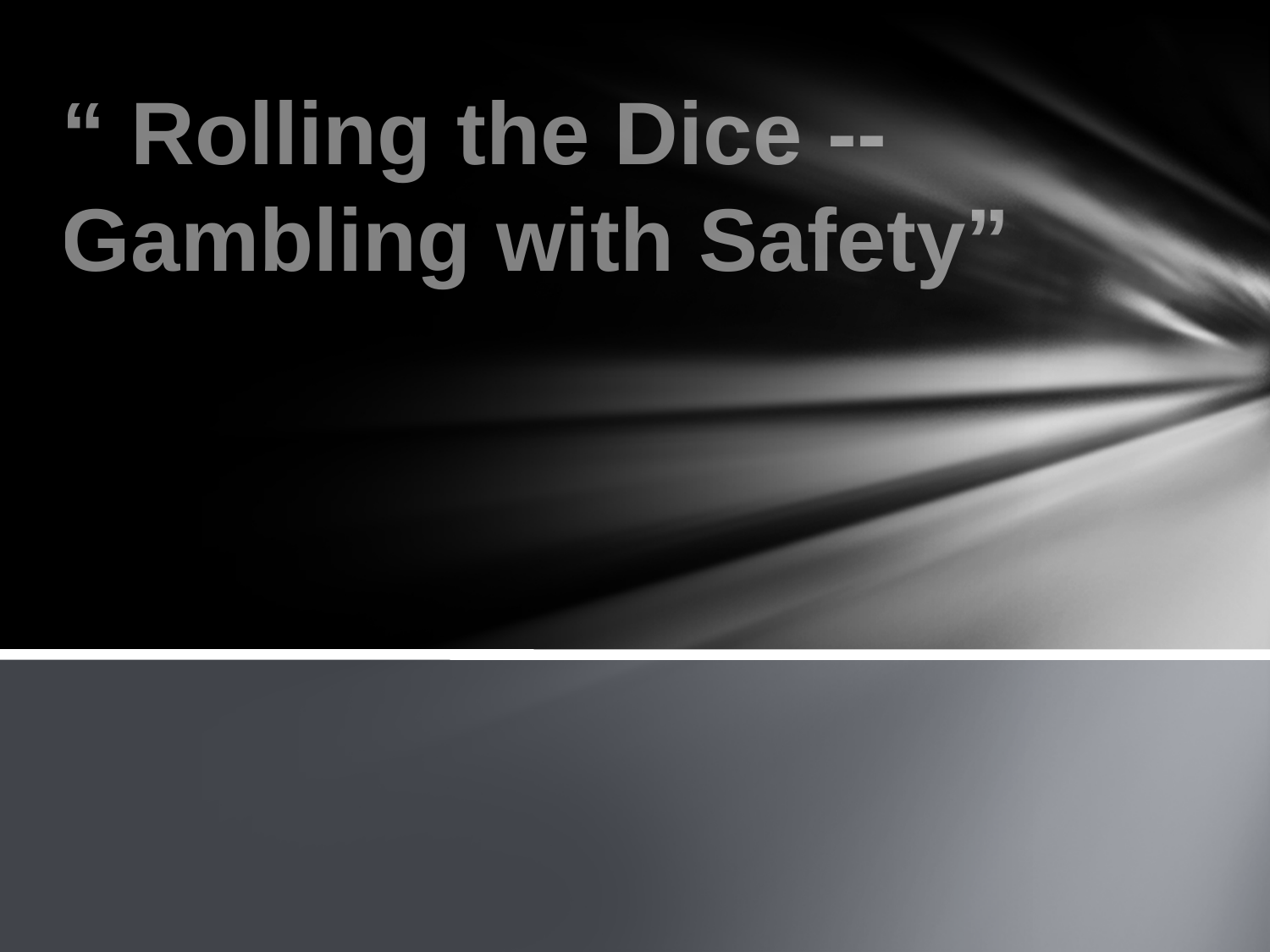

# “ Rolling the Dice -- Gambling with Safety”